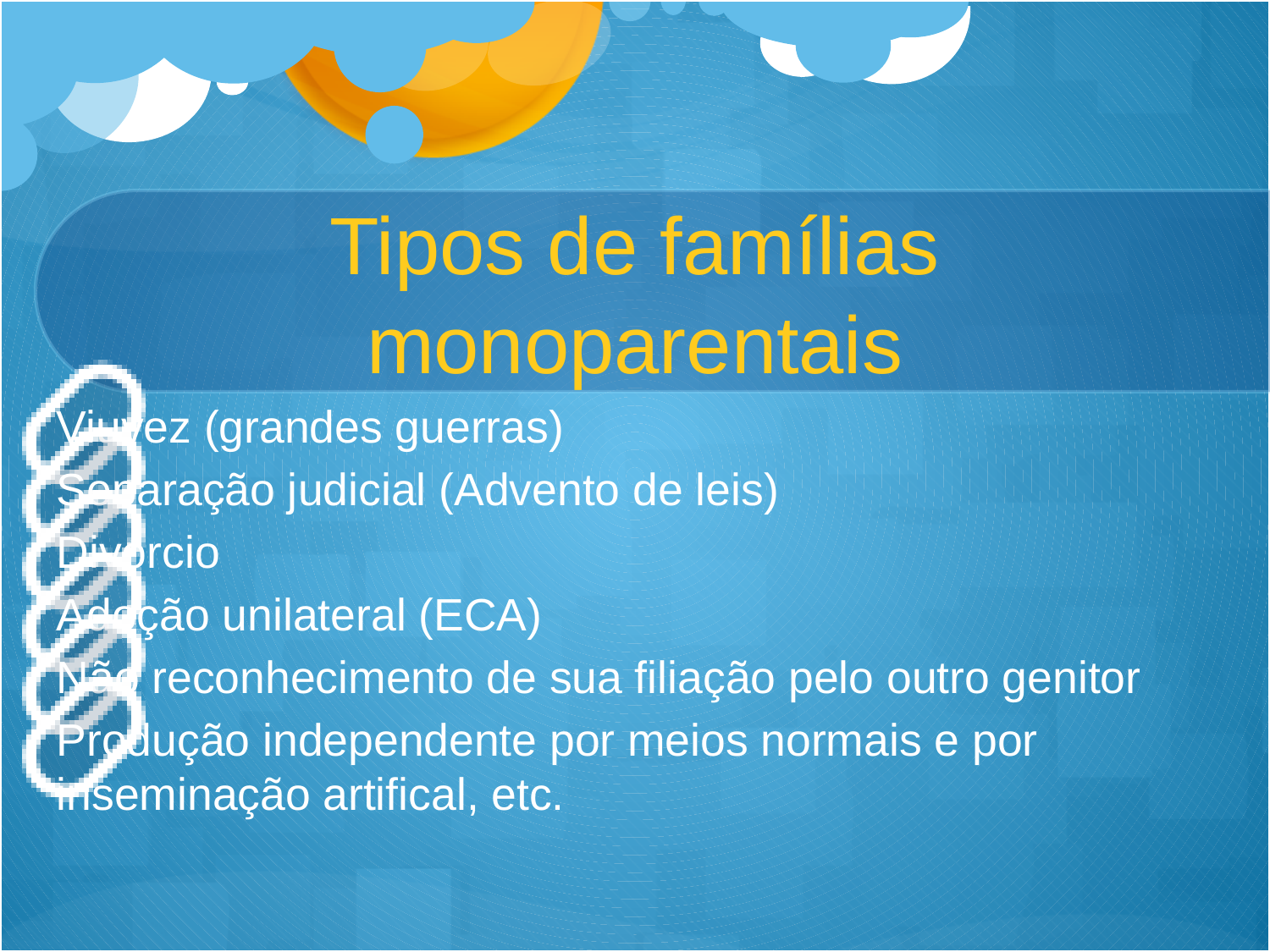

# Tipos de famílias monoparentais
Viuvez (grandes guerras)
Separação judicial (Advento de leis)
Divórcio
Adoção unilateral (ECA)
Não reconhecimento de sua filiação pelo outro genitor
Produção independente por meios normais e por inseminação artifical, etc.